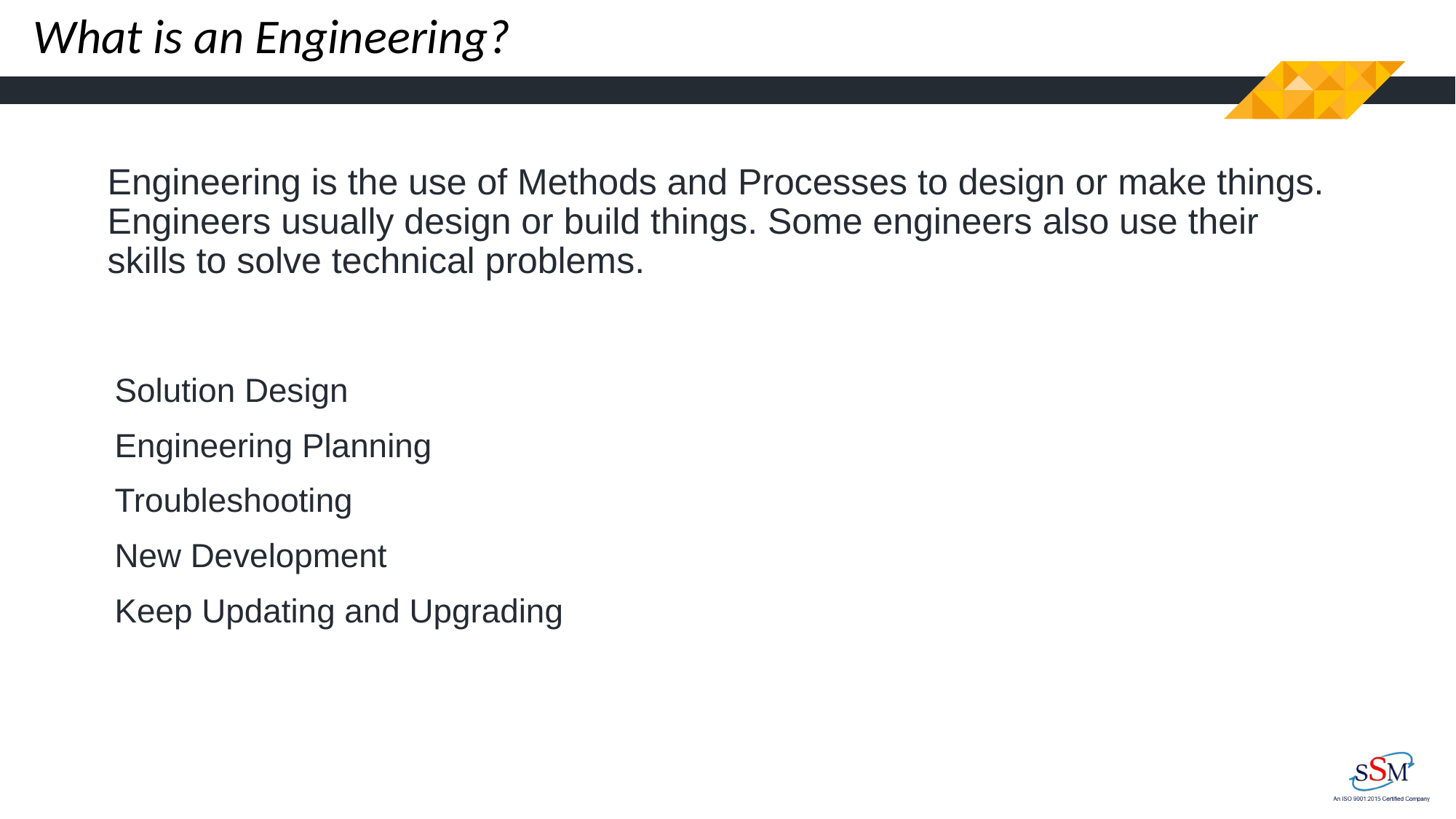

# What is an Engineering?
Engineering is the use of Methods and Processes to design or make things. Engineers usually design or build things. Some engineers also use their skills to solve technical problems.
Solution Design
Engineering Planning
Troubleshooting
New Development
Keep Updating and Upgrading